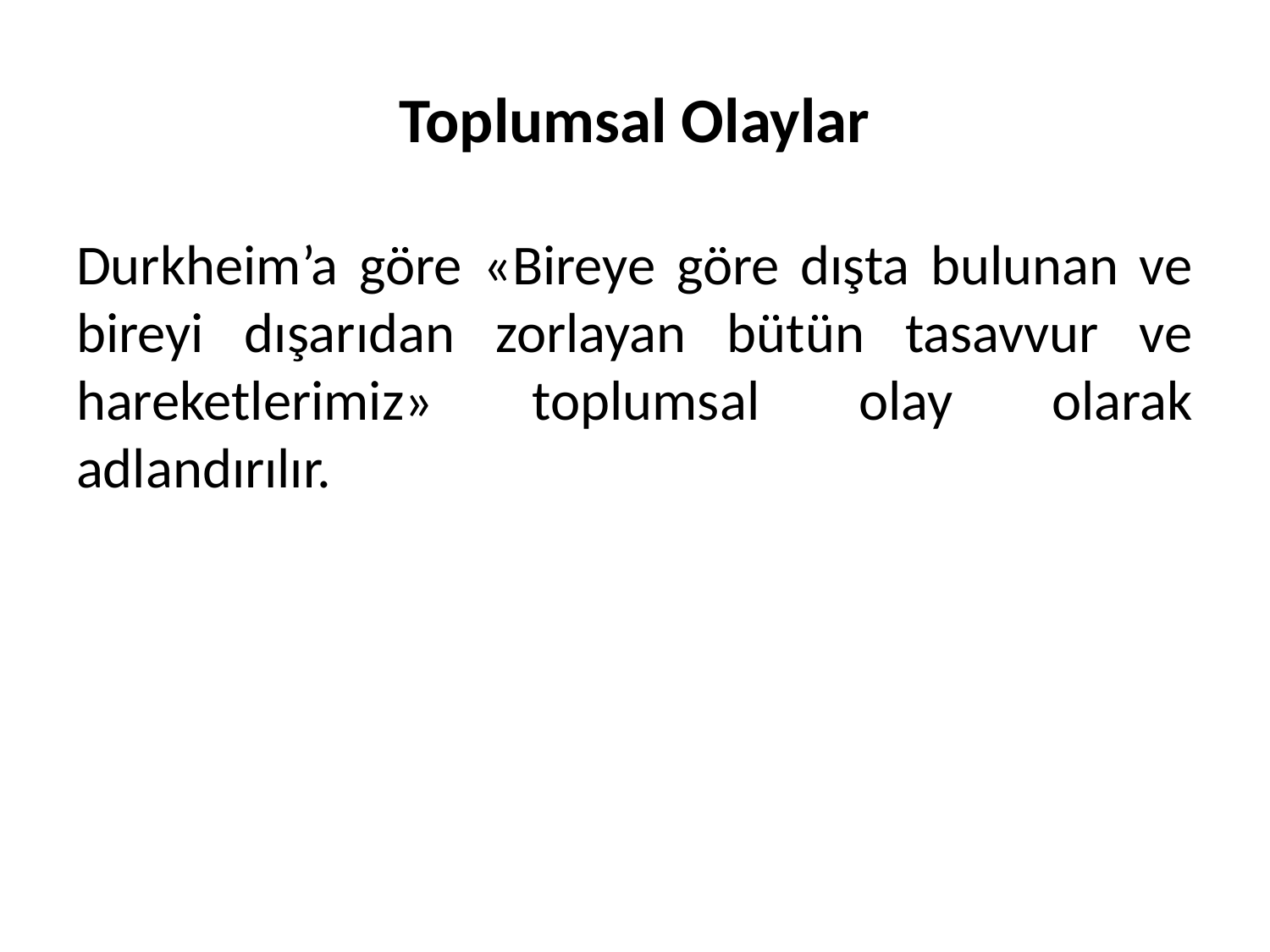

# Toplumsal Olaylar
Durkheim’a göre «Bireye göre dışta bulunan ve bireyi dışarıdan zorlayan bütün tasavvur ve hareketlerimiz» toplumsal olay olarak adlandırılır.